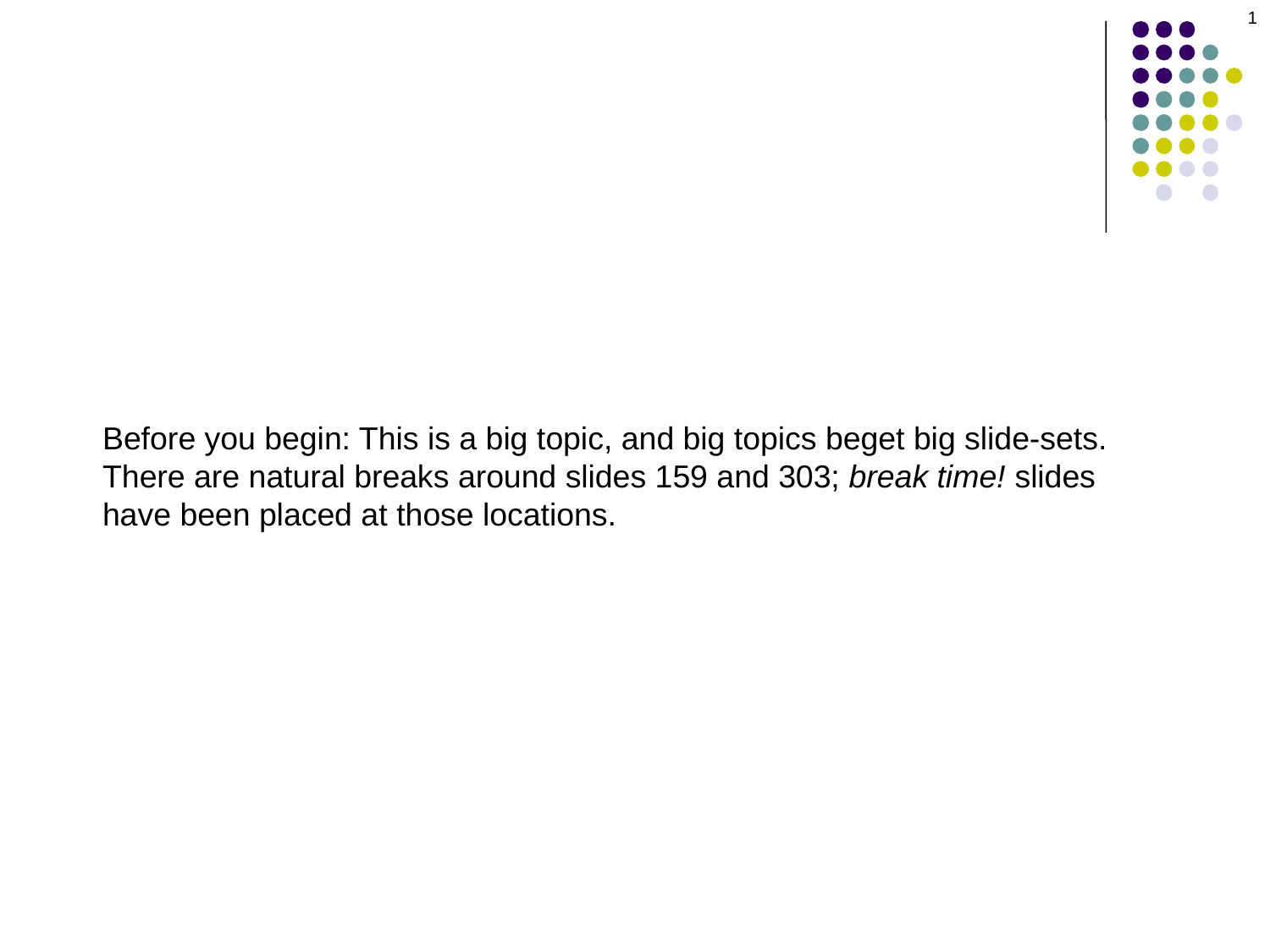

1
Before you begin: This is a big topic, and big topics beget big slide-sets. There are natural breaks around slides 159 and 303; break time! slides have been placed at those locations.